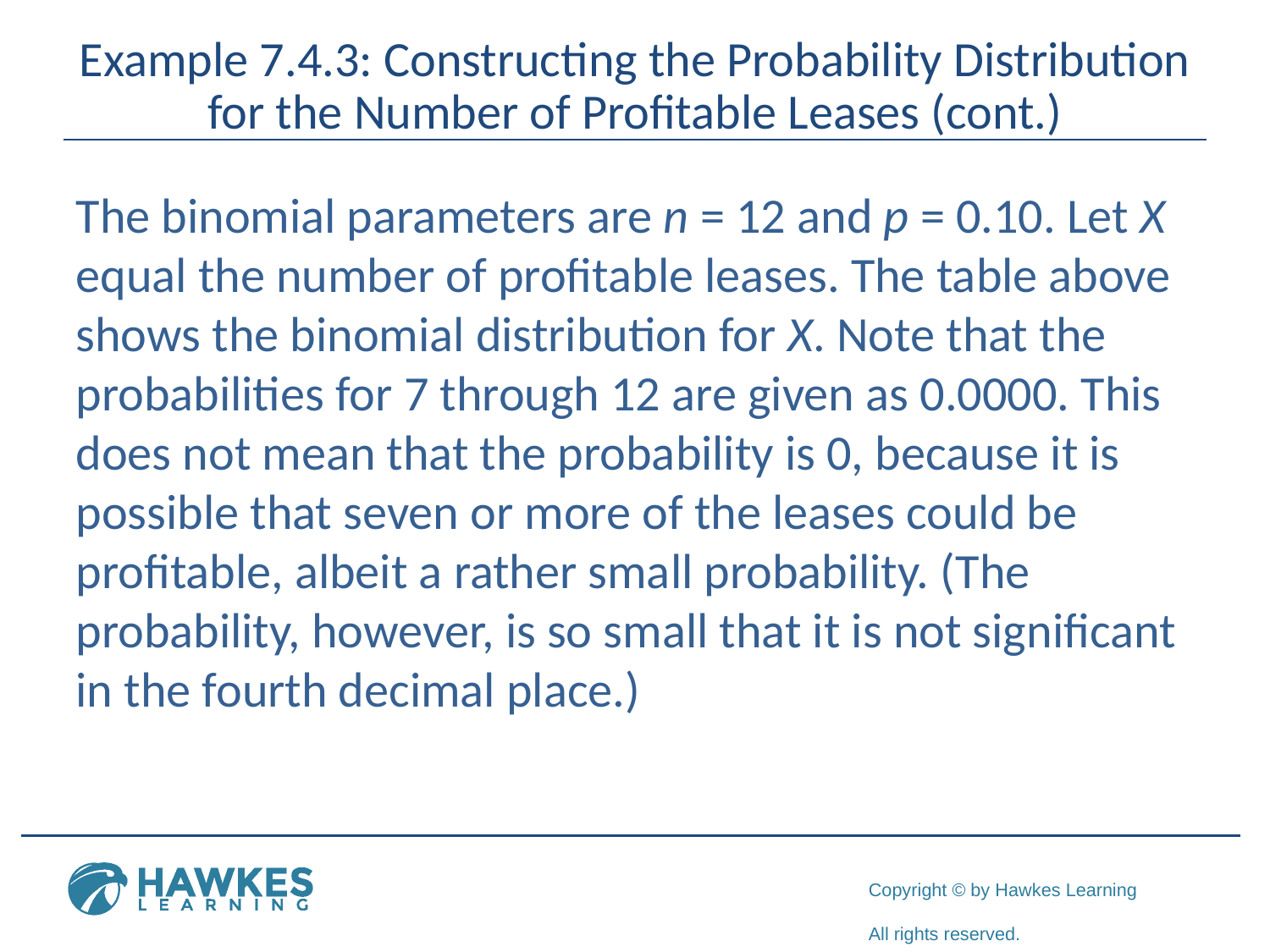

# Example 7.4.3: Constructing the Probability Distribution for the Number of Profitable Leases (cont.)
The binomial parameters are n = 12 and p = 0.10. Let X equal the number of profitable leases. The table above shows the binomial distribution for X. Note that the probabilities for 7 through 12 are given as 0.0000. This does not mean that the probability is 0, because it is possible that seven or more of the leases could be profitable, albeit a rather small probability. (The probability, however, is so small that it is not significant in the fourth decimal place.)